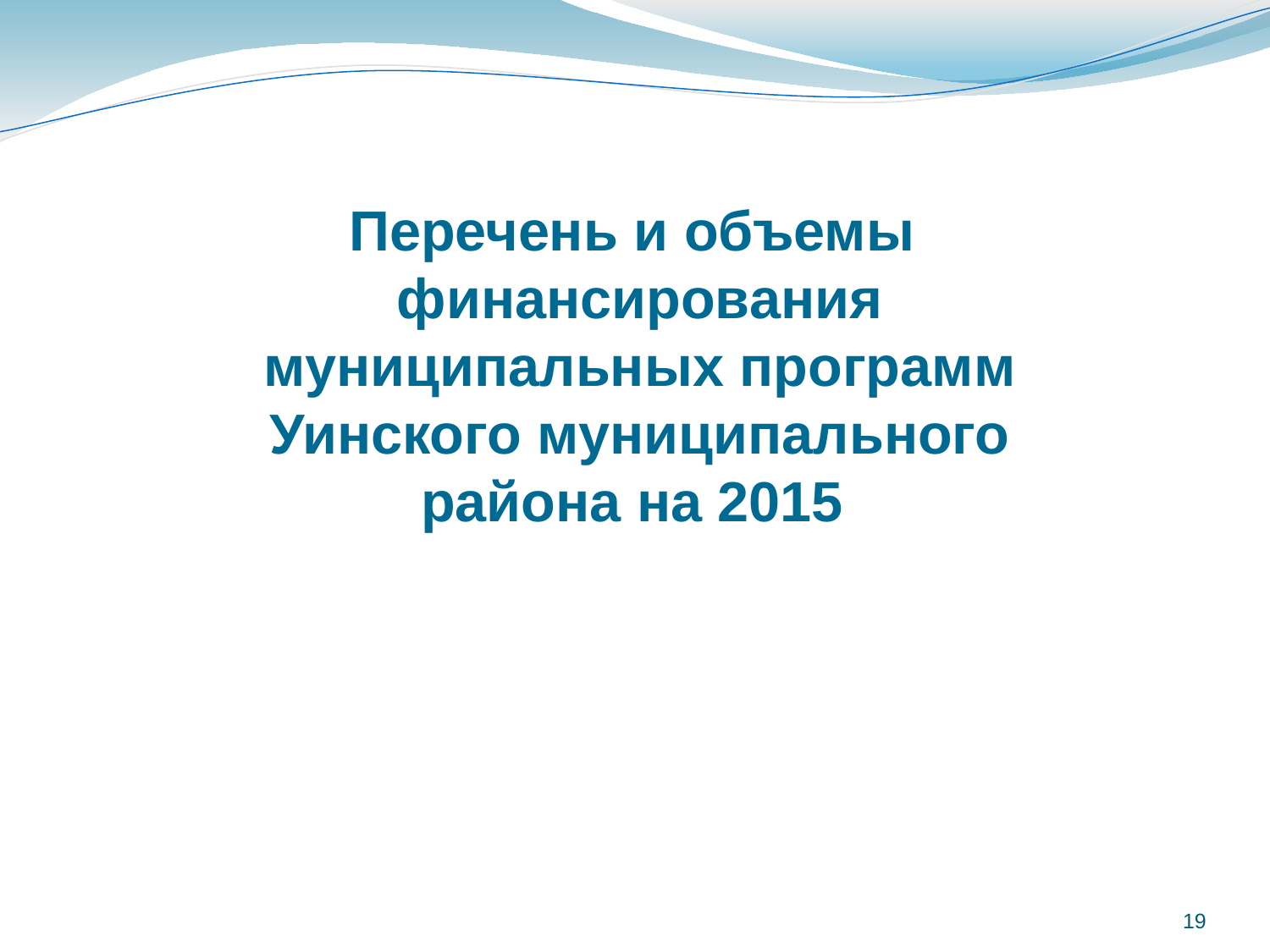

Перечень и объемы  финансирования муниципальных программ Уинского муниципального района на 2015
19